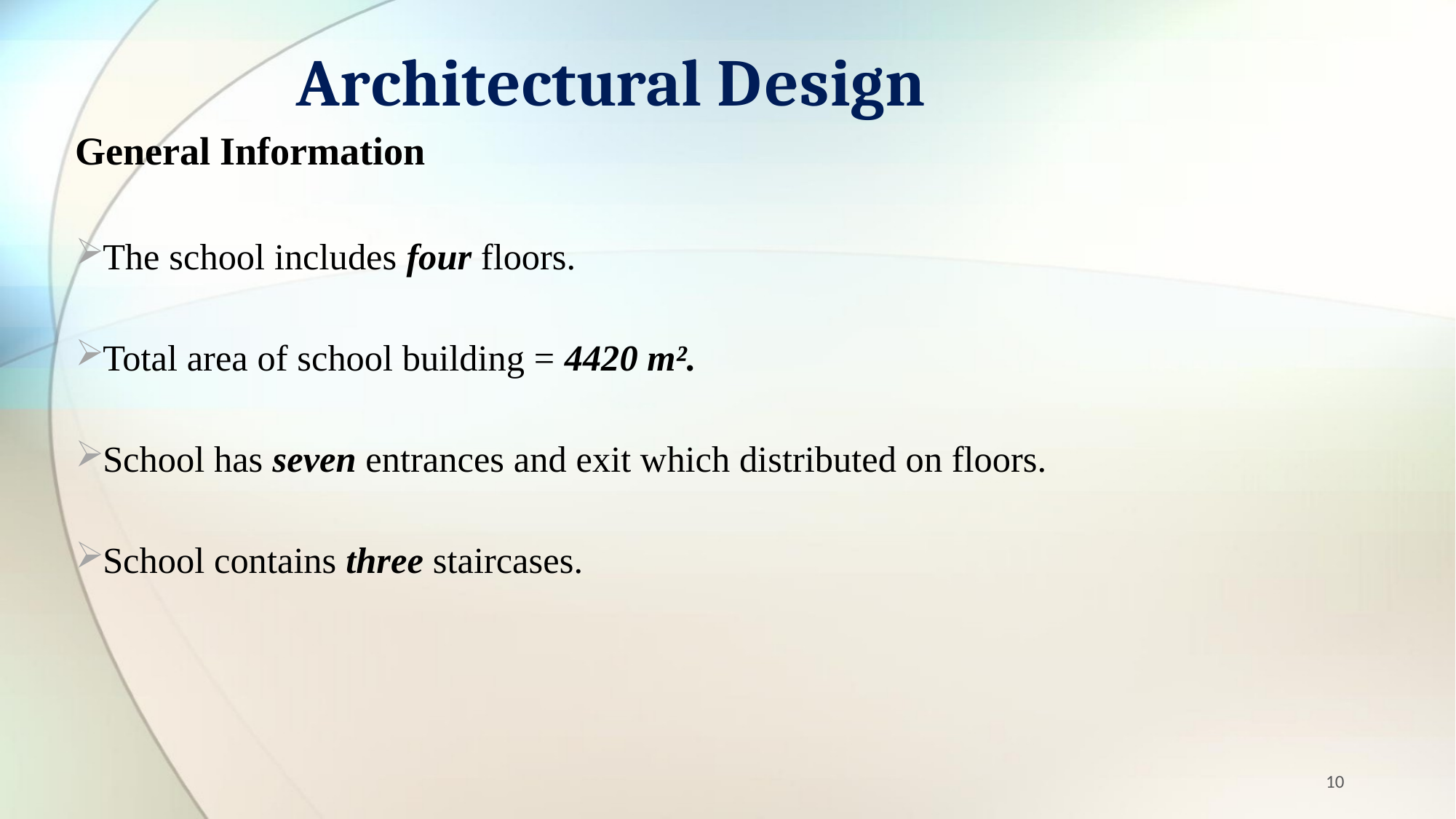

# Architectural Design
General Information

The school includes four floors.

Total area of school building = 4420 m².

School has seven entrances and exit which distributed on floors.

School contains three staircases.

10